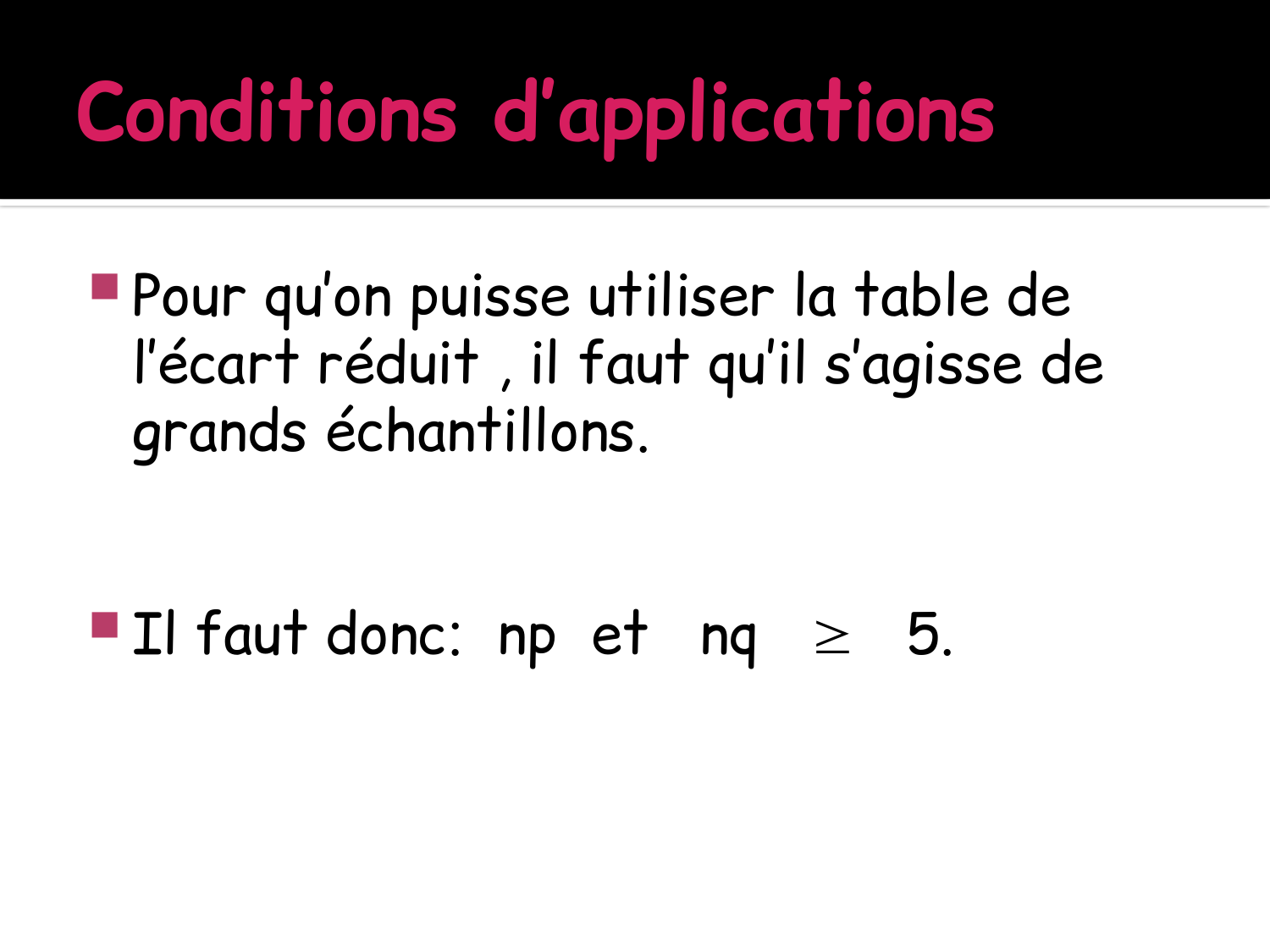

# Conditions d’applications
Pour qu’on puisse utiliser la table de l’écart réduit , il faut qu’il s’agisse de grands échantillons.

Il faut donc:  np  et   nq   ≥   5.